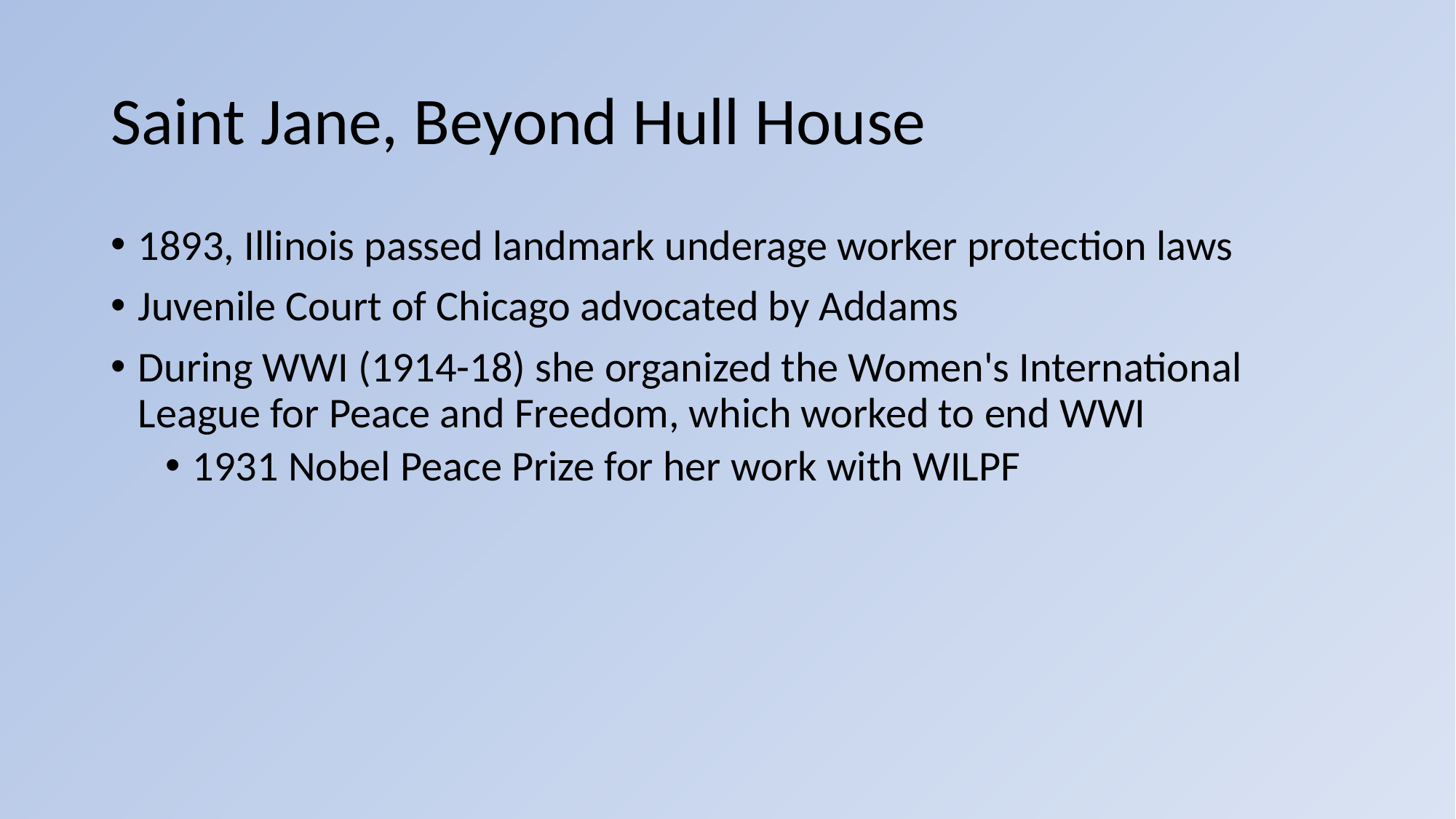

# Saint Jane, Beyond Hull House
1893, Illinois passed landmark underage worker protection laws
Juvenile Court of Chicago advocated by Addams
During WWI (1914-18) she organized the Women's International League for Peace and Freedom, which worked to end WWI
1931 Nobel Peace Prize for her work with WILPF